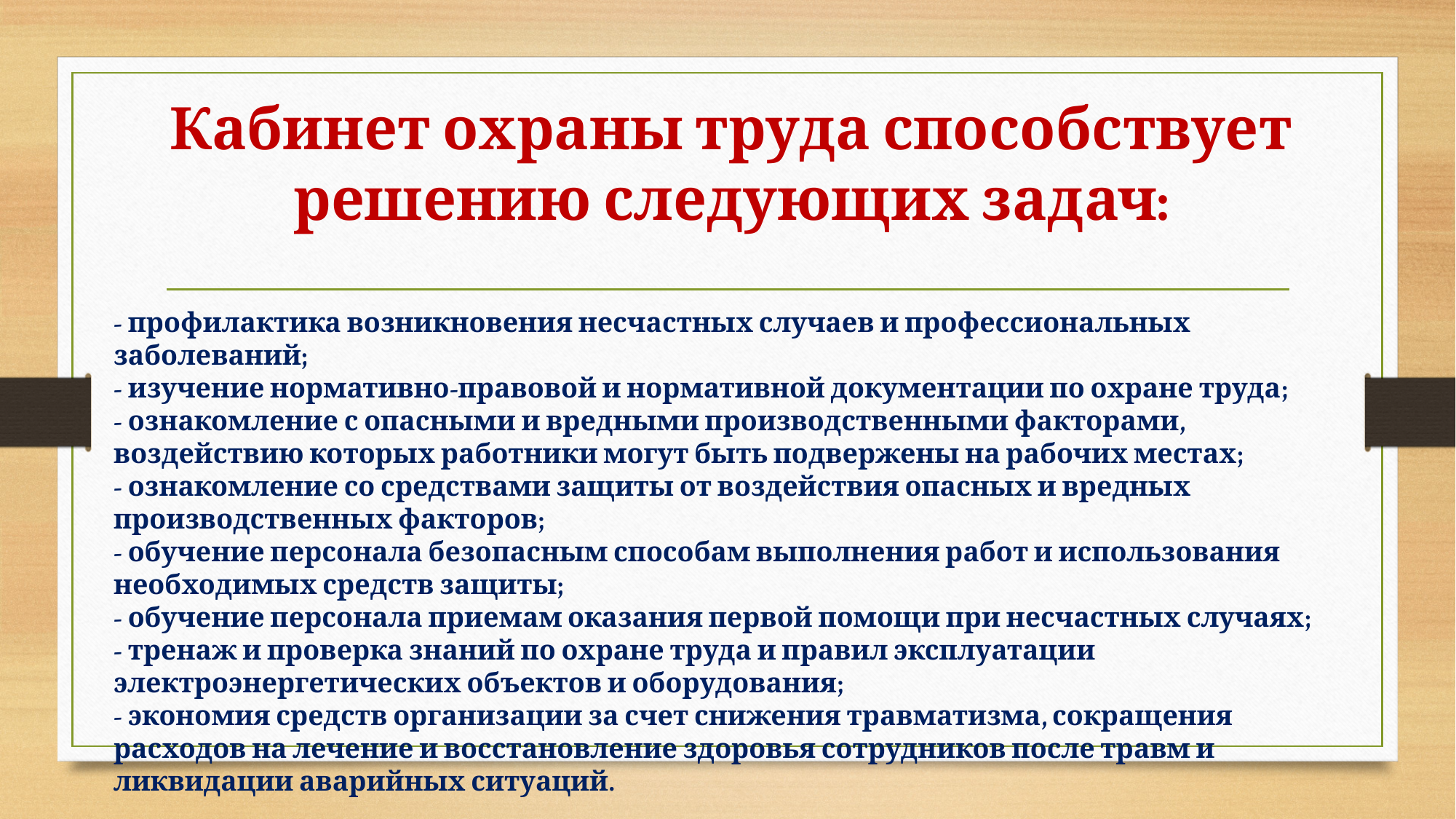

# Кабинет охраны труда способствует решению следующих задач:
- профилактика возникновения несчастных случаев и профессиональных заболеваний;
- изучение нормативно-правовой и нормативной документации по охране труда;
- ознакомление с опасными и вредными производственными факторами, воздействию которых работники могут быть подвержены на рабочих местах;
- ознакомление со средствами защиты от воздействия опасных и вредных производственных факторов;
- обучение персонала безопасным способам выполнения работ и использования необходимых средств защиты;
- обучение персонала приемам оказания первой помощи при несчастных случаях;
- тренаж и проверка знаний по охране труда и правил эксплуатации электроэнергетических объектов и оборудования;
- экономия средств организации за счет снижения травматизма, сокращения расходов на лечение и восстановление здоровья сотрудников после травм и ликвидации аварийных ситуаций.